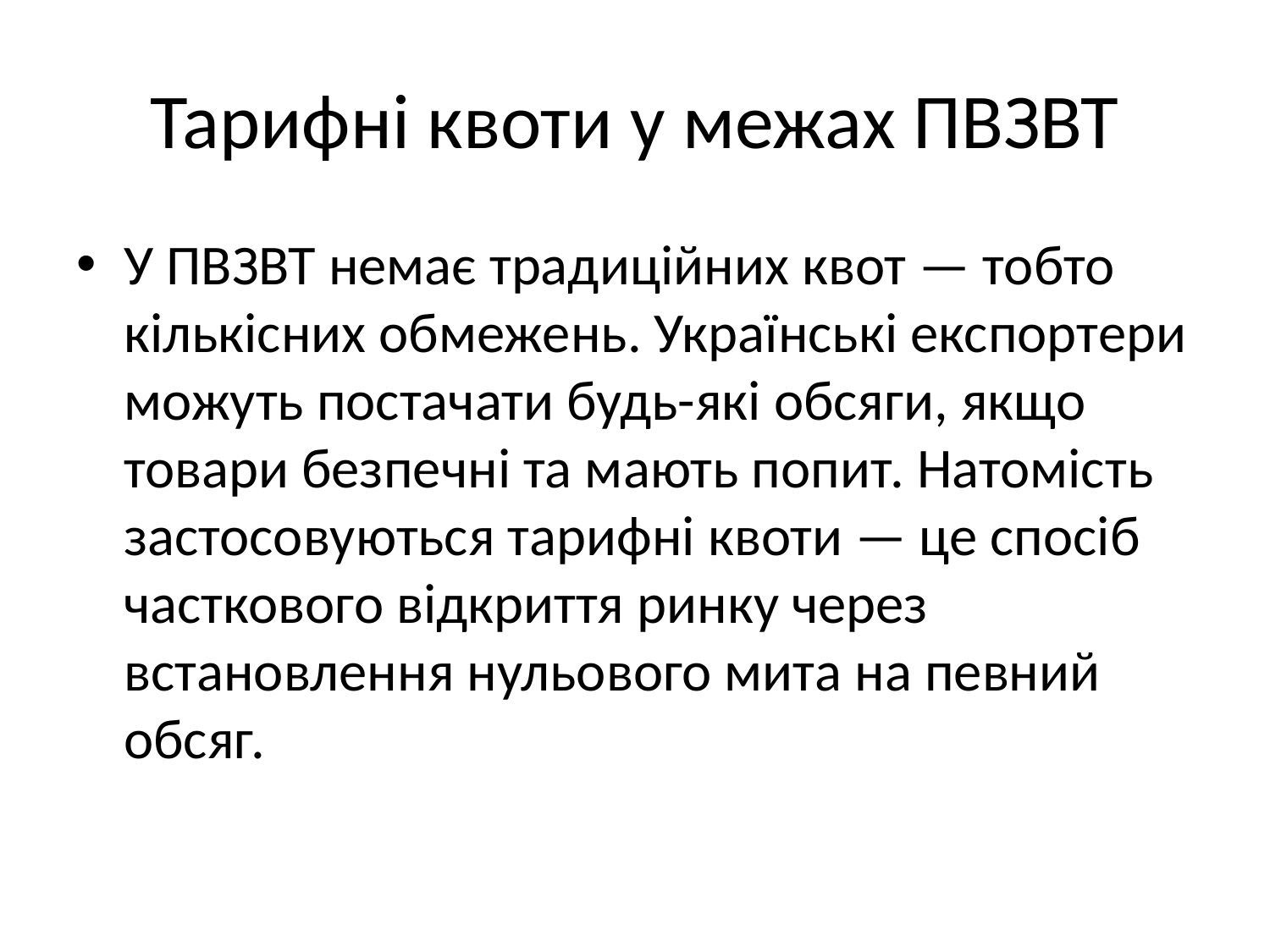

# Тарифні квоти у межах ПВЗВТ
У ПВЗВТ немає традиційних квот — тобто кількісних обмежень. Українські експортери можуть постачати будь-які обсяги, якщо товари безпечні та мають попит. Натомість застосовуються тарифні квоти — це спосіб часткового відкриття ринку через встановлення нульового мита на певний обсяг.